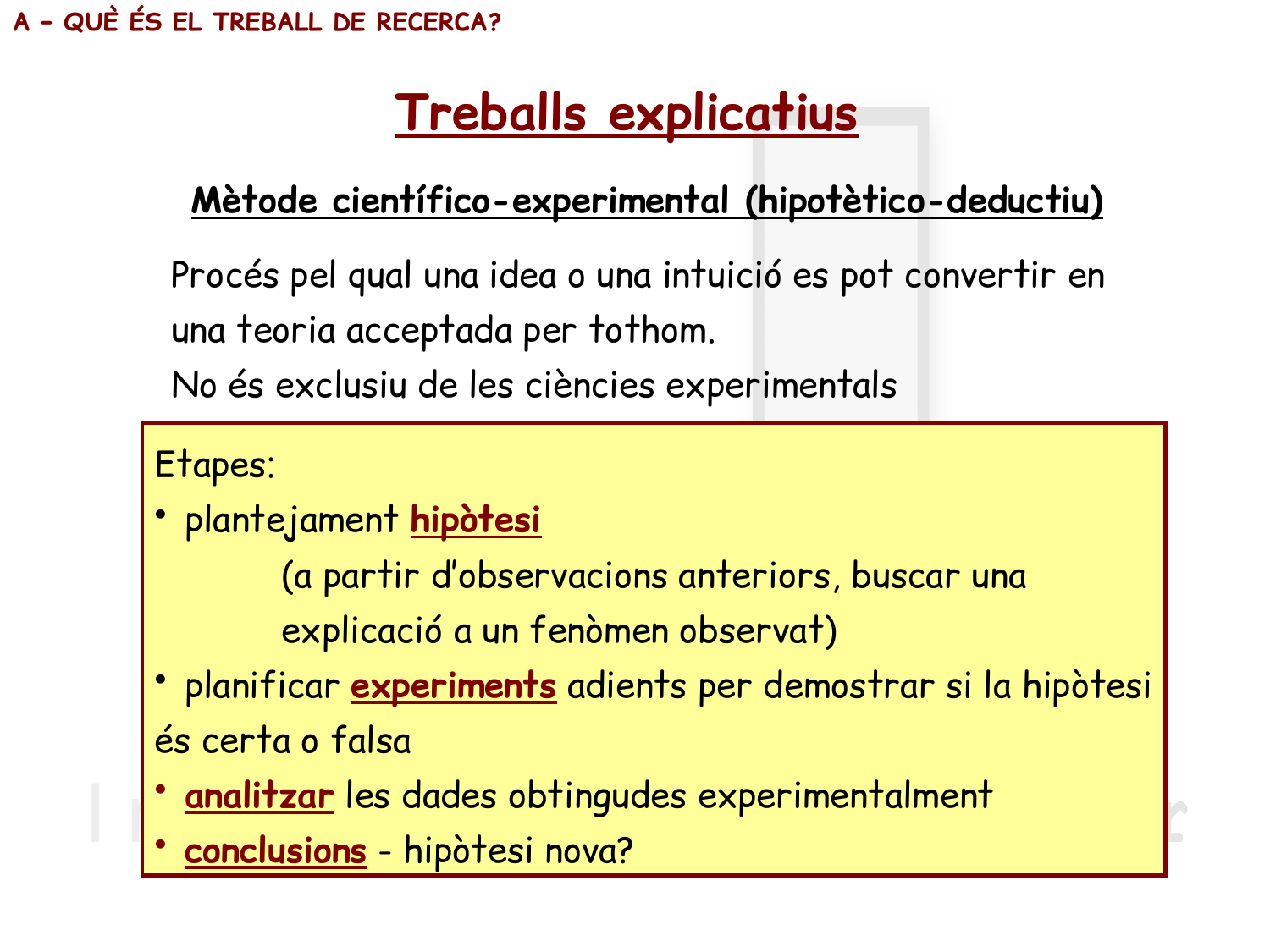

A – QUÈ ÉS EL TREBALL DE RECERCA?
Treballs explicatius
Mètode científico-experimental (hipotètico-deductiu)
Procés pel qual una idea o una intuició es pot convertir en
una teoria acceptada per tothom.
No és exclusiu de les ciències experimentals
Etapes:
plantejament hipòtesi
	(a partir d’observacions anteriors, buscar una
	explicació a un fenòmen observat)
planificar experiments adients per demostrar si la hipòtesi
és certa o falsa
analitzar les dades obtingudes experimentalment
conclusions - hipòtesi nova?
15